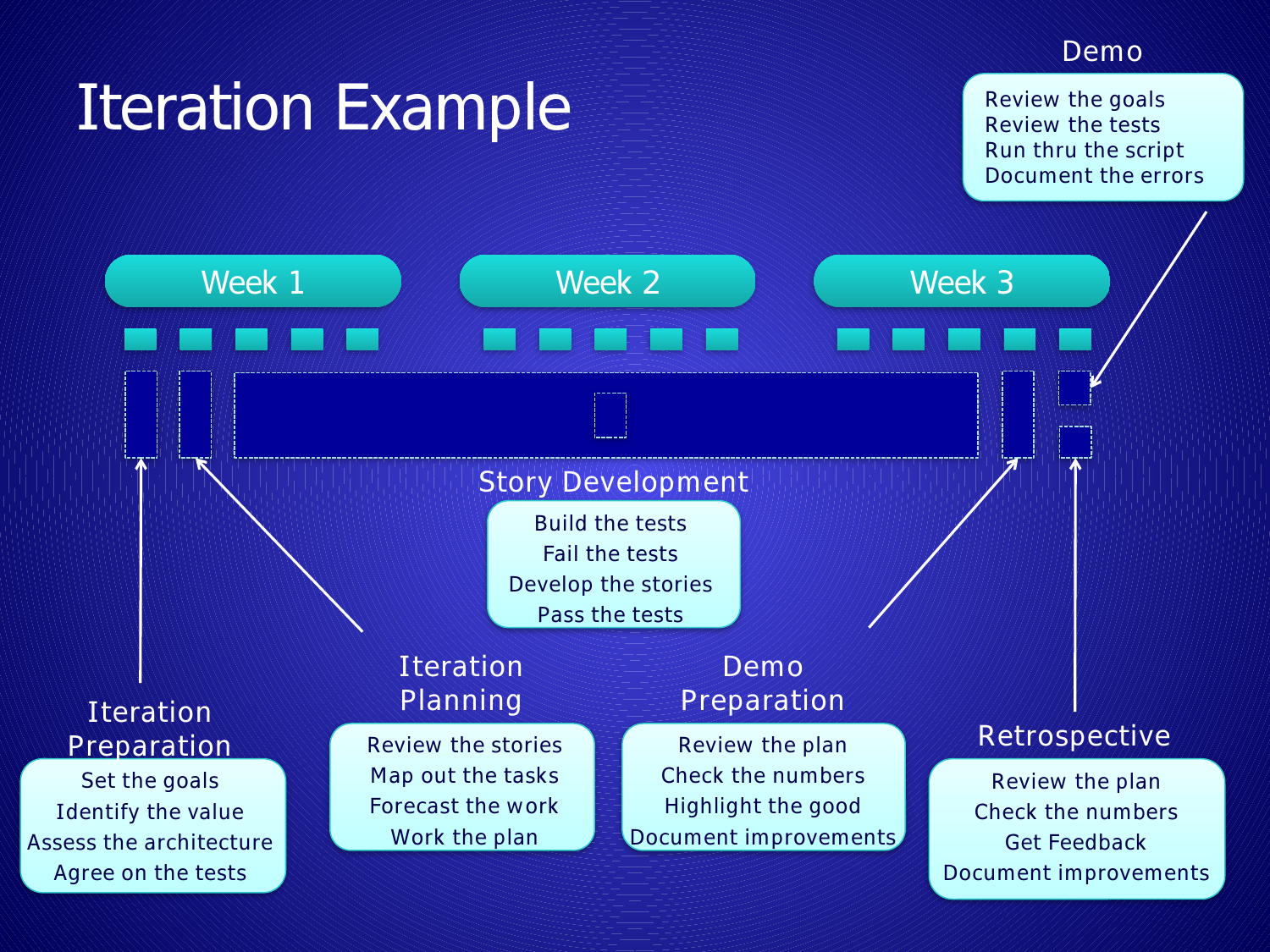

Demo

Review the goals
Review the tests
Run thru the script
Document the errors
# Iteration Example
Week 1
Week 2
Week 3

Iteration Preparation

Set the goals
Identify the value
Assess the architecture
Agree on the tests
Iteration
Planning

 Review the stories
 Map out the tasks
 Forecast the work
 Work the plan
Retrospective

Review the plan
Check the numbers
Get Feedback
Document improvements
Story Development
Build the tests
Fail the tests
Develop the stories
Pass the tests

Demo
Preparation

Review the plan
Check the numbers
Highlight the good
Document improvements